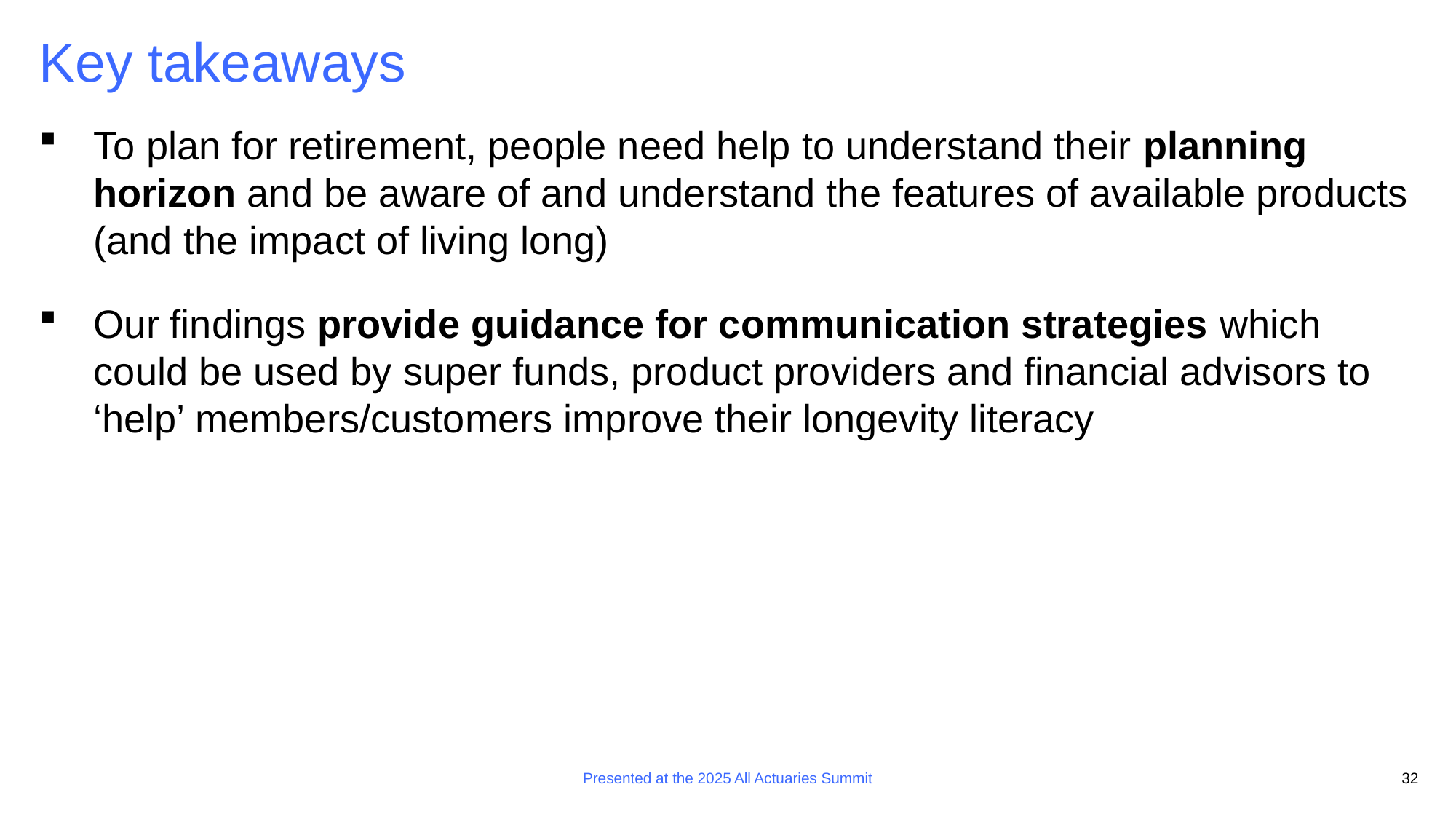

# Key takeaways
To plan for retirement, people need help to understand their planning horizon and be aware of and understand the features of available products (and the impact of living long)
Our findings provide guidance for communication strategies which could be used by super funds, product providers and financial advisors to ‘help’ members/customers improve their longevity literacy
Presented at the 2025 All Actuaries Summit
32